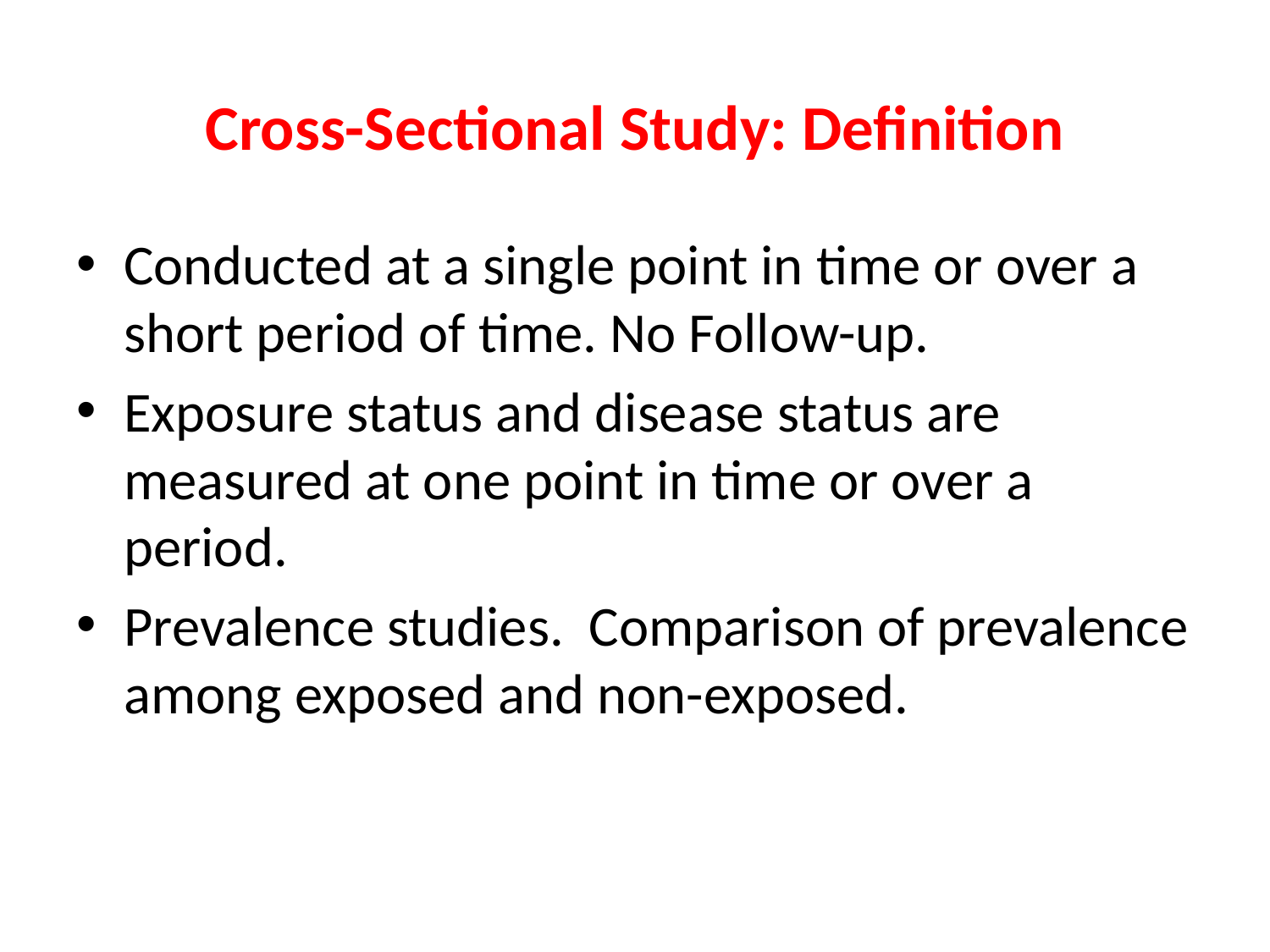

# Cross-Sectional Study: Definition
Conducted at a single point in time or over a short period of time. No Follow-up.
Exposure status and disease status are measured at one point in time or over a period.
Prevalence studies.  Comparison of prevalence among exposed and non-exposed.